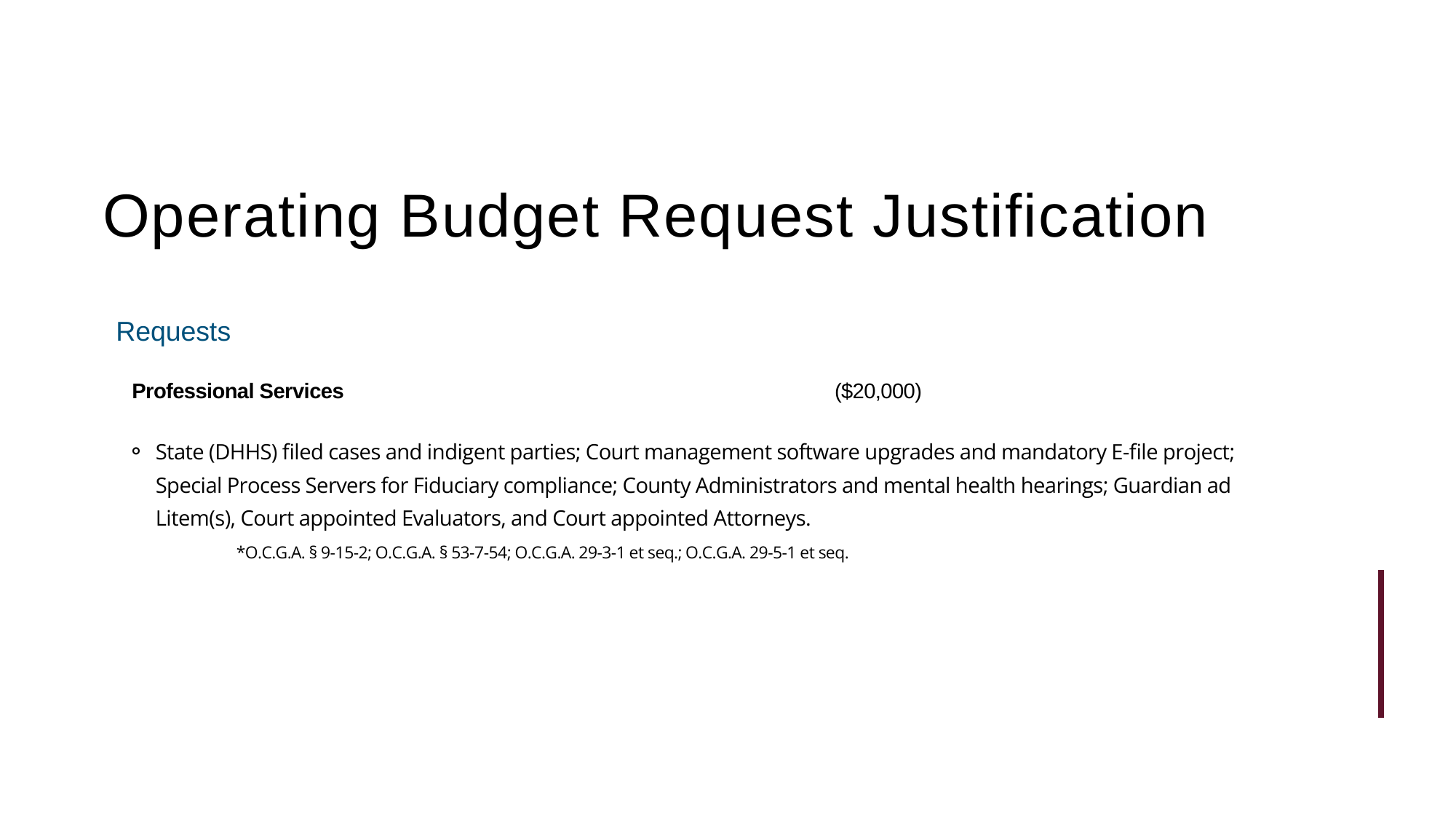

Operating Budget Request Justification

Requests
           Professional Services					($20,000)

State (DHHS) filed cases and indigent parties; Court management software upgrades and mandatory E-file project; Special Process Servers for Fiduciary compliance; County Administrators and mental health hearings; Guardian ad Litem(s), Court appointed Evaluators, and Court appointed Attorneys.
	*O.C.G.A. § 9-15-2; O.C.G.A. § 53-7-54; O.C.G.A. 29-3-1 et seq.; O.C.G.A. 29-5-1 et seq.